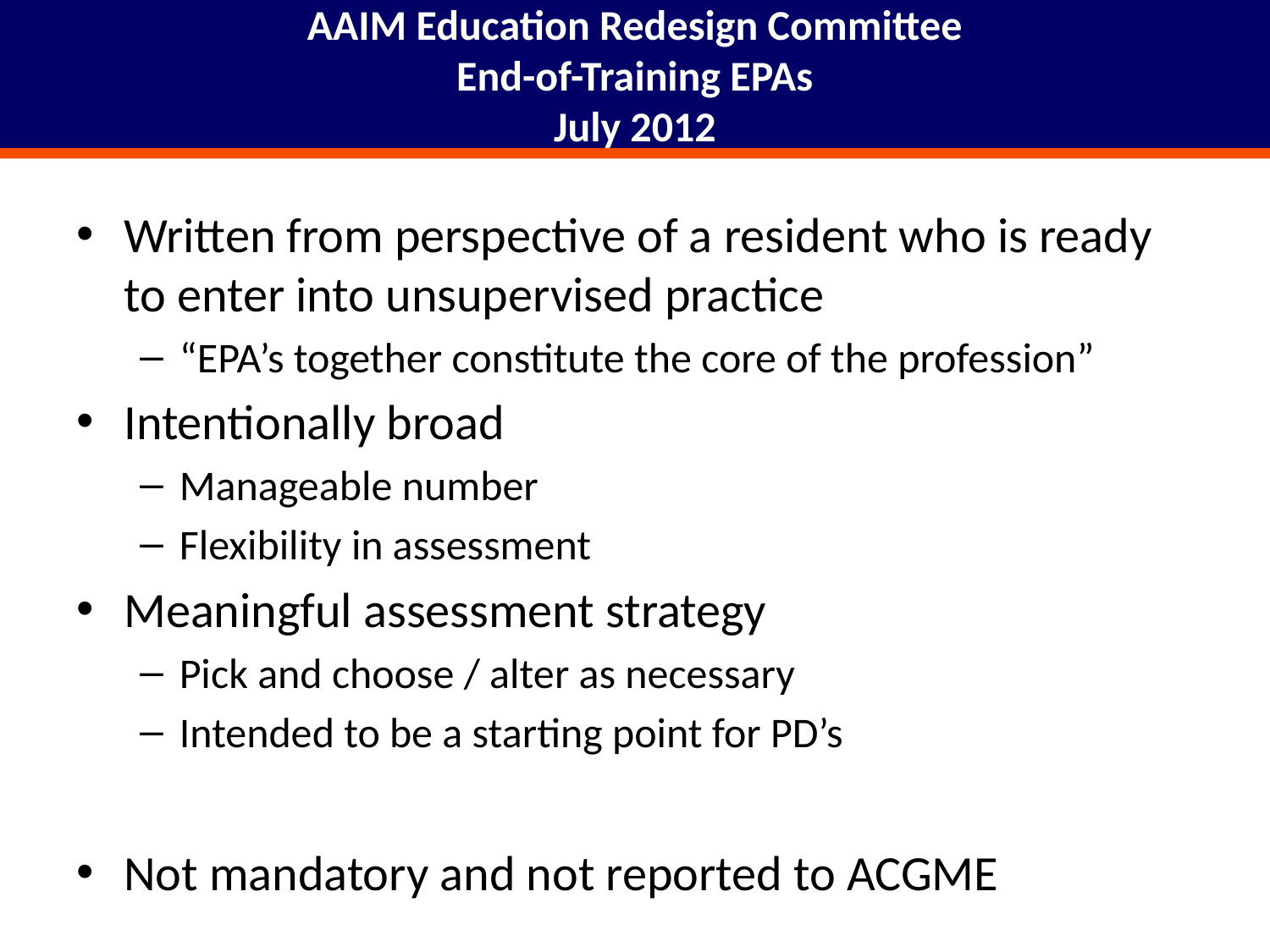

AAIM Education Redesign Committee
End-of-Training EPAs
July 2012

Written from perspective of a resident who is ready to enter into unsupervised practice
“EPA’s together constitute the core of the profession”
Intentionally broad
Manageable number
Flexibility in assessment
Meaningful assessment strategy
Pick and choose / alter as necessary
Intended to be a starting point for PD’s

Not mandatory and not reported to ACGME